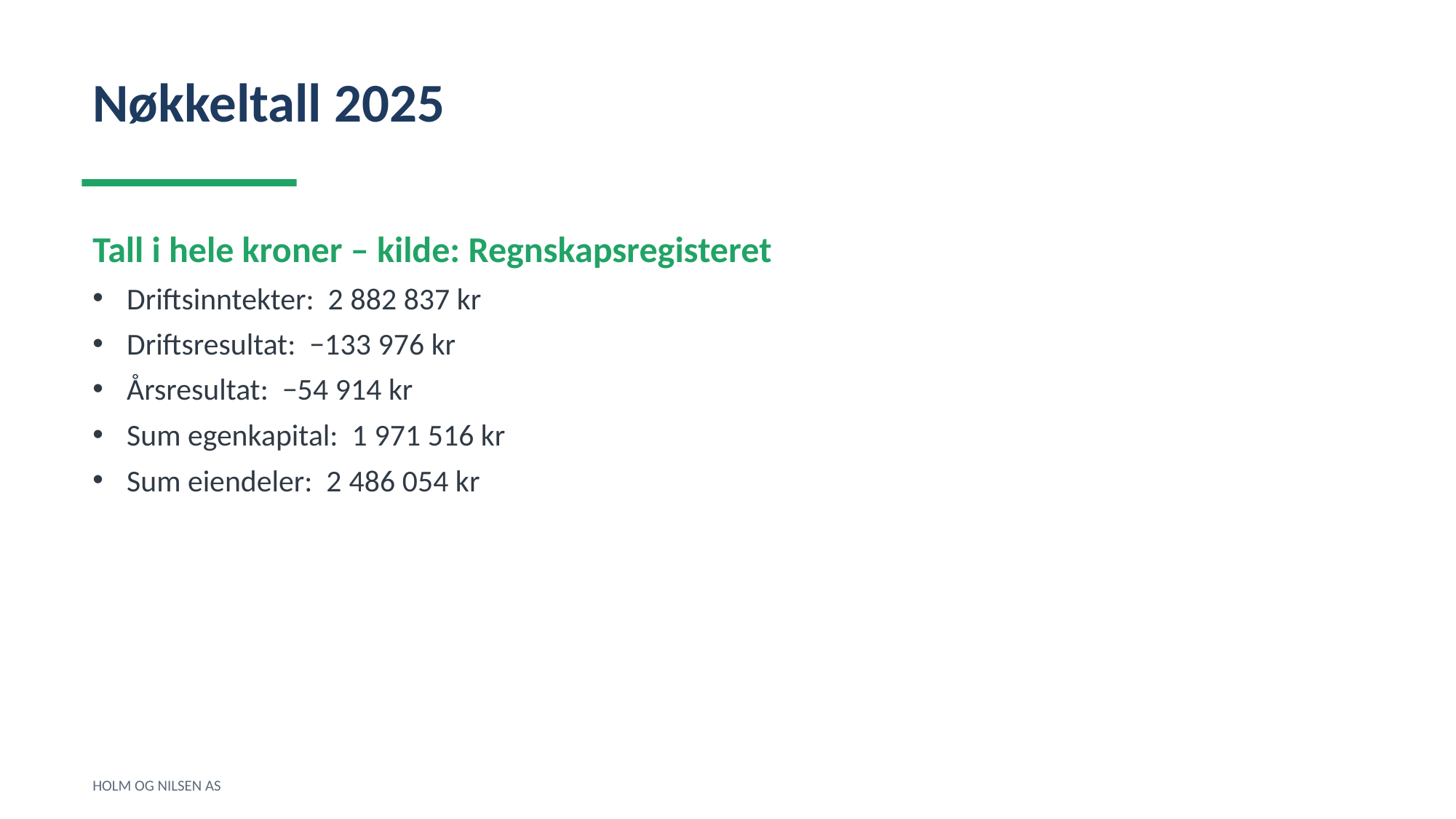

Nøkkeltall 2025

Tall i hele kroner – kilde: Regnskapsregisteret
Driftsinntekter:  2 882 837 kr
Driftsresultat:  −133 976 kr
Årsresultat:  −54 914 kr
Sum egenkapital:  1 971 516 kr
Sum eiendeler:  2 486 054 kr
HOLM OG NILSEN AS